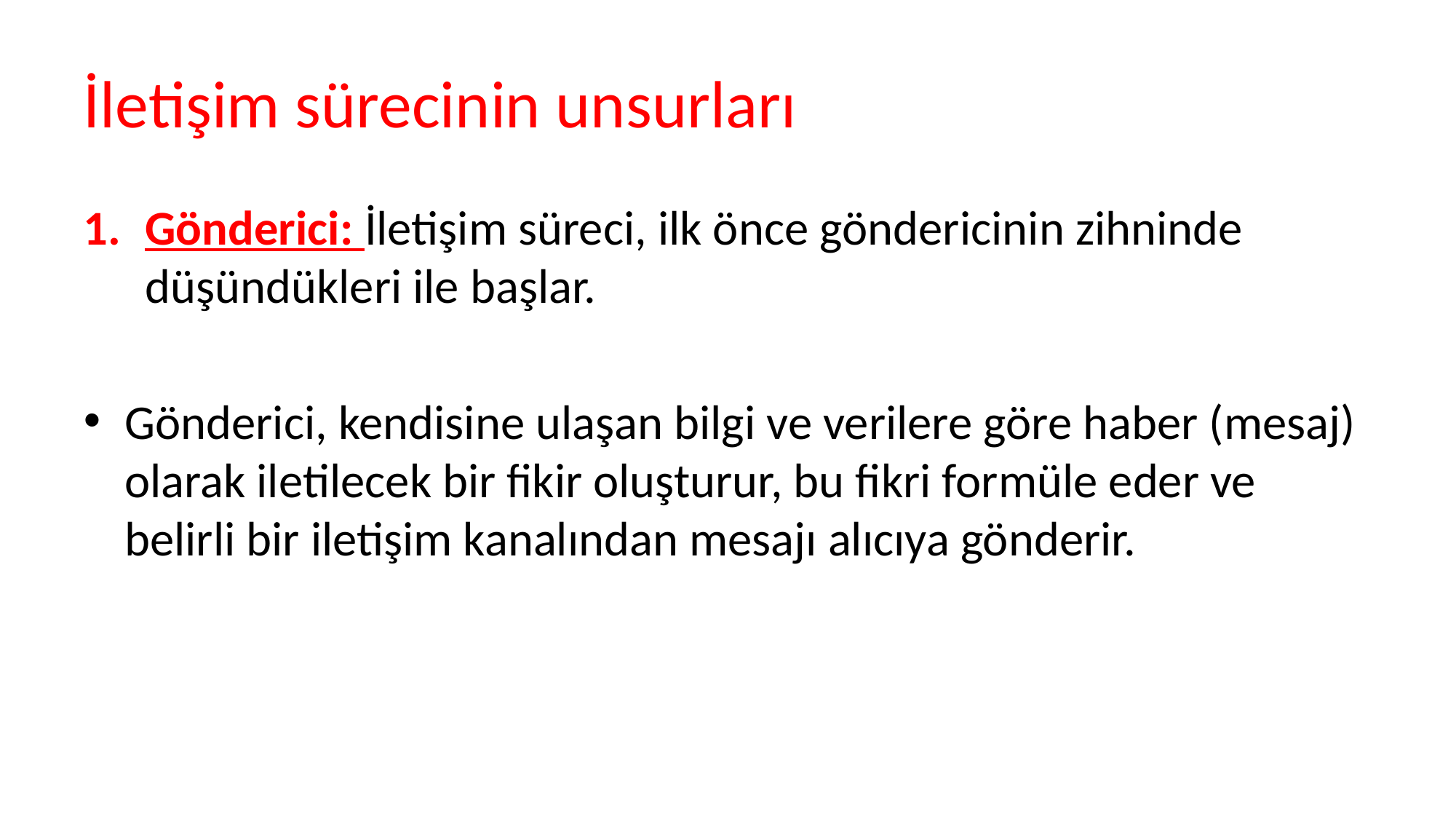

# İletişim sürecinin unsurları
Gönderici: İletişim süreci, ilk önce göndericinin zihninde düşündükleri ile başlar.

Gönderici, kendisine ulaşan bilgi ve verilere göre haber (mesaj) olarak iletilecek bir fikir oluşturur, bu fikri formüle eder ve belirli bir iletişim kanalından mesajı alıcıya gönderir.